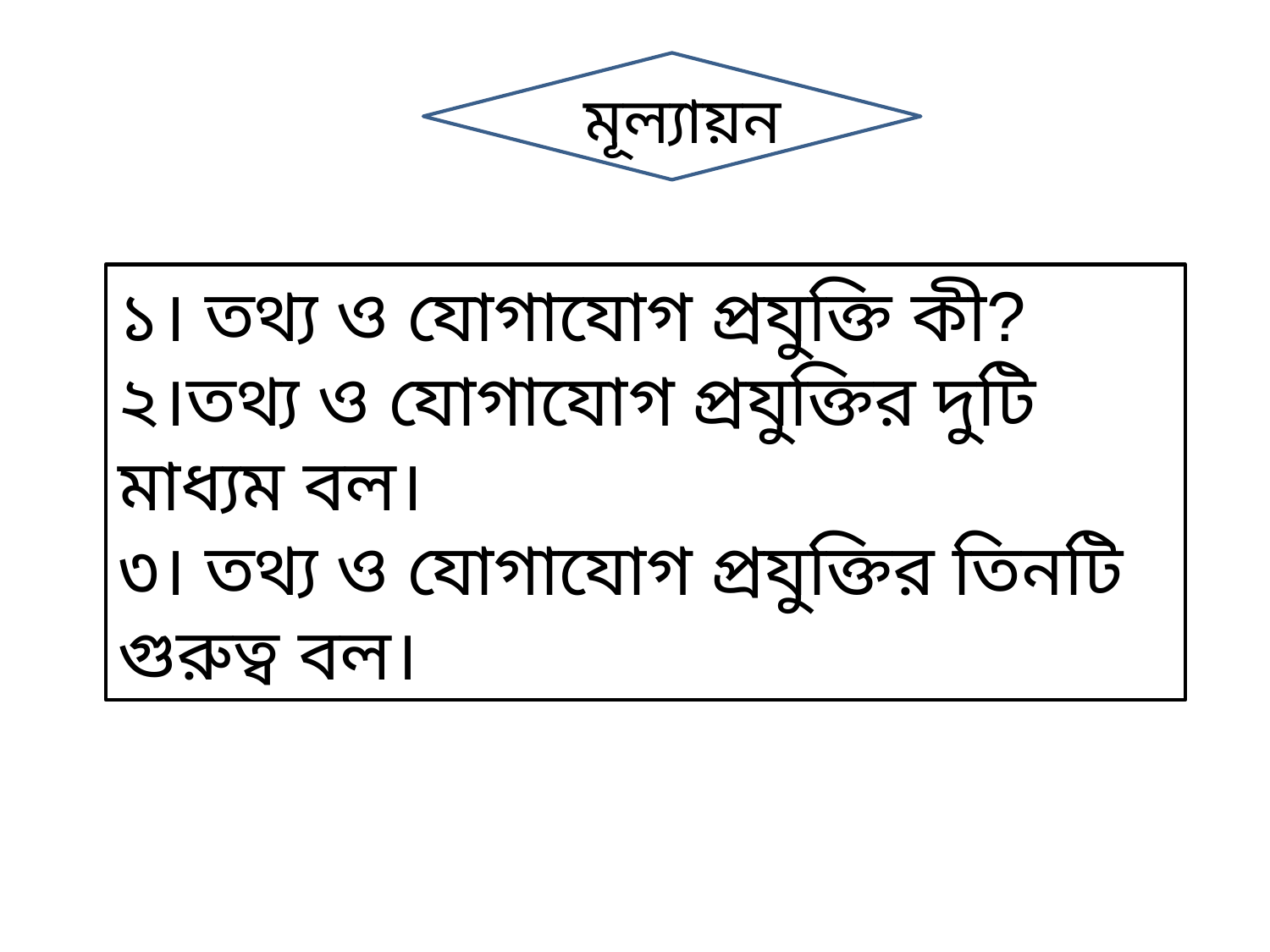

মূল্যায়ন
১। তথ্য ও যোগাযোগ প্রযুক্তি কী?
২।তথ্য ও যোগাযোগ প্রযুক্তির দুটি মাধ্যম বল।
৩। তথ্য ও যোগাযোগ প্রযুক্তির তিনটি গুরুত্ব বল।